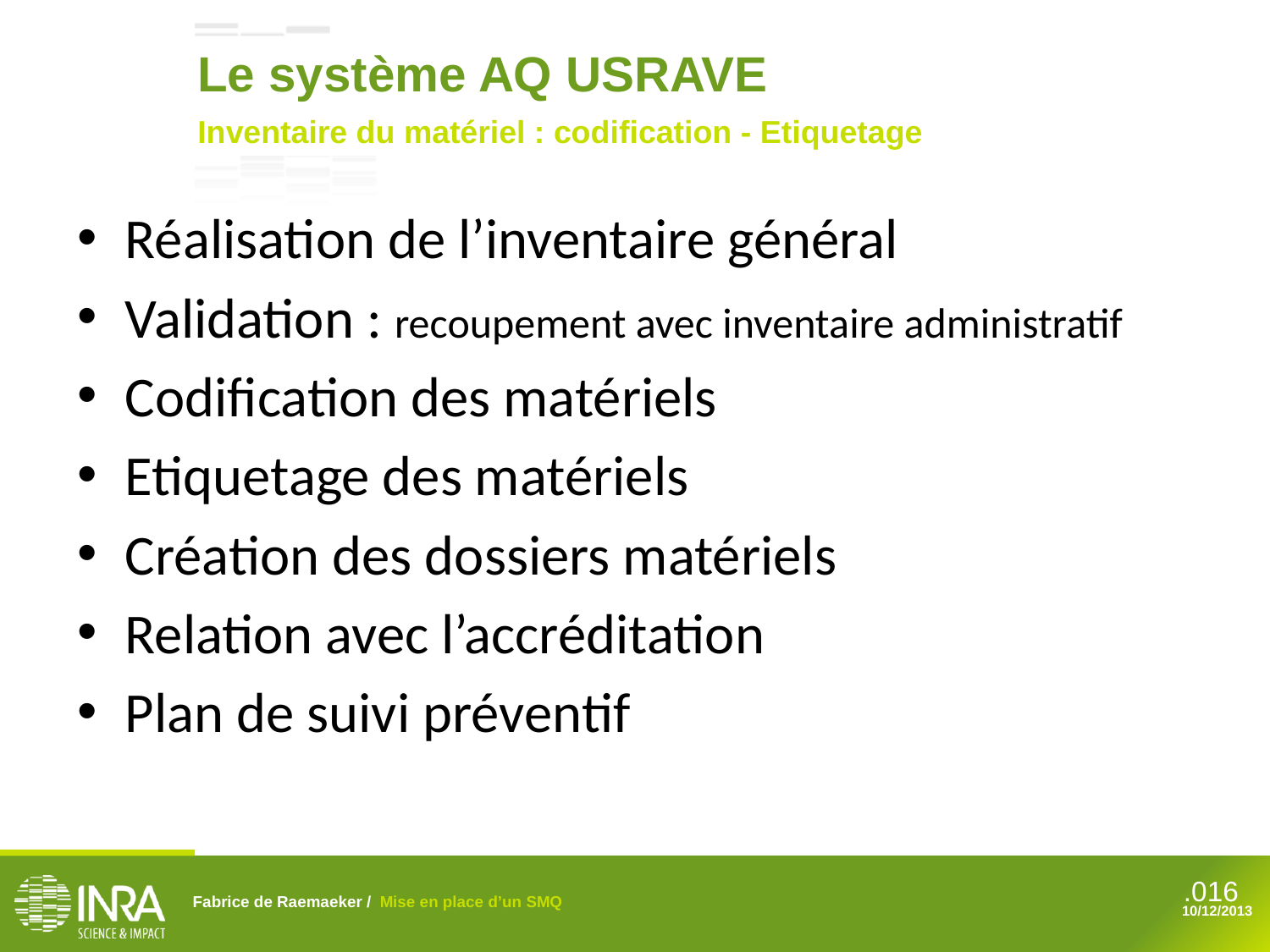

Le système AQ USRAVE
Inventaire du matériel : codification - Etiquetage
Réalisation de l’inventaire général
Validation : recoupement avec inventaire administratif
Codification des matériels
Etiquetage des matériels
Création des dossiers matériels
Relation avec l’accréditation
Plan de suivi préventif
Fabrice de Raemaeker /  Mise en place d’un SMQ

10/12/2013